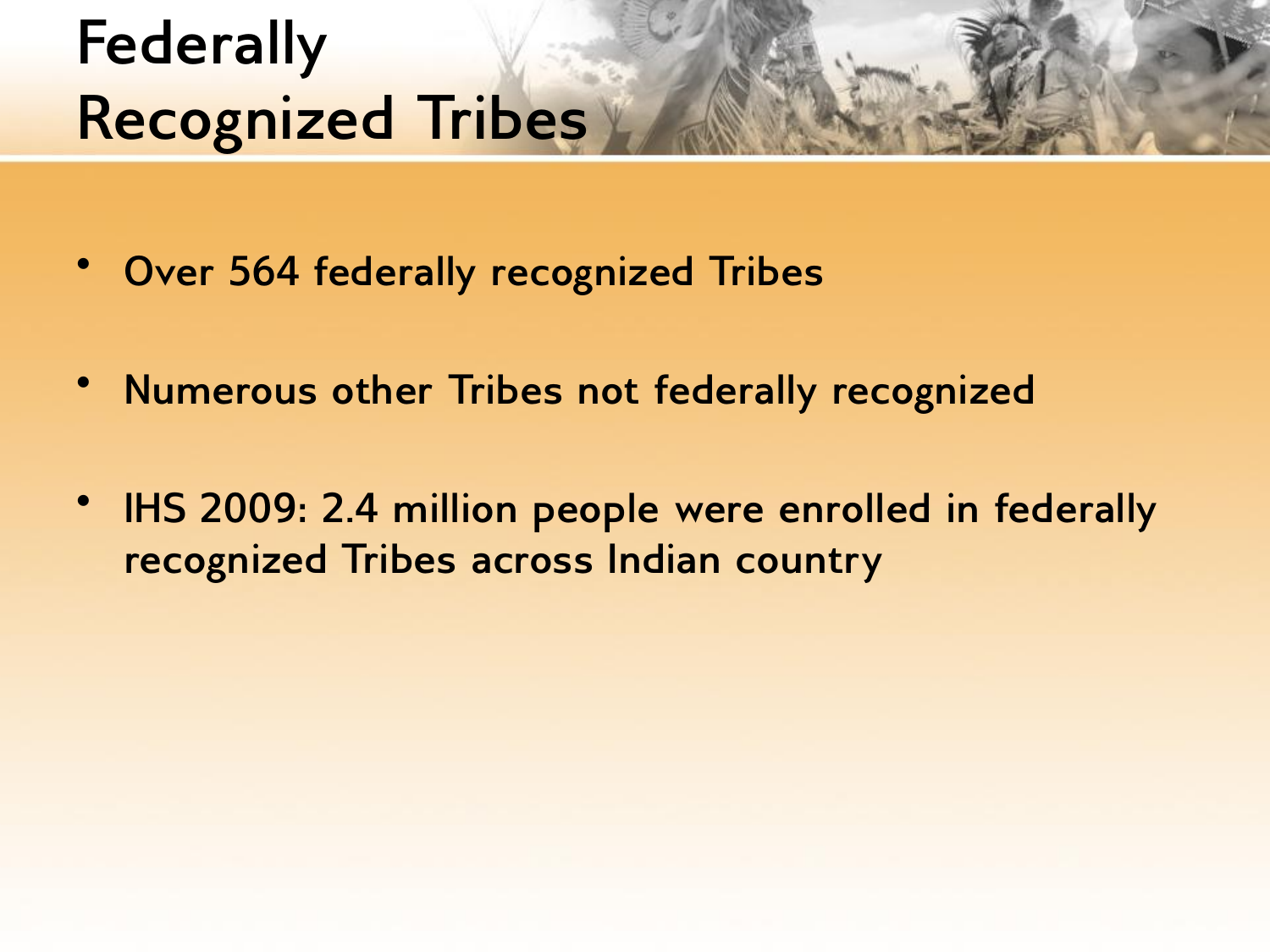

# Federally Recognized Tribes

Over 564 federally recognized Tribes

Numerous other Tribes not federally recognized

IHS 2009: 2.4 million people were enrolled in federally recognized Tribes across Indian country